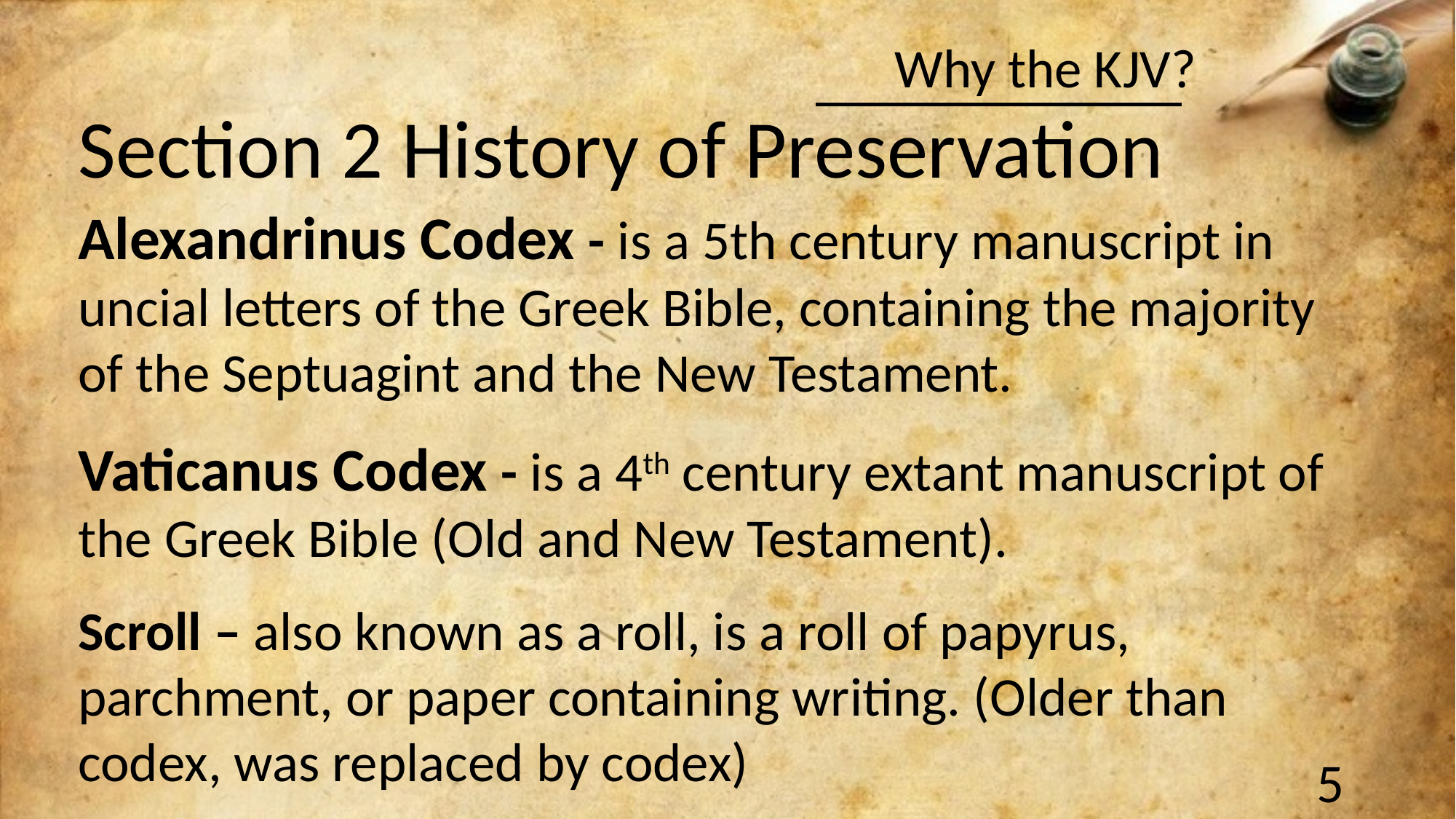

Section 2 History of Preservation
Alexandrinus Codex - is a 5th century manuscript in uncial letters of the Greek Bible, containing the majority of the Septuagint and the New Testament.
Vaticanus Codex - is a 4th century extant manuscript of the Greek Bible (Old and New Testament).
Scroll – also known as a roll, is a roll of papyrus, parchment, or paper containing writing. (Older than codex, was replaced by codex)

5